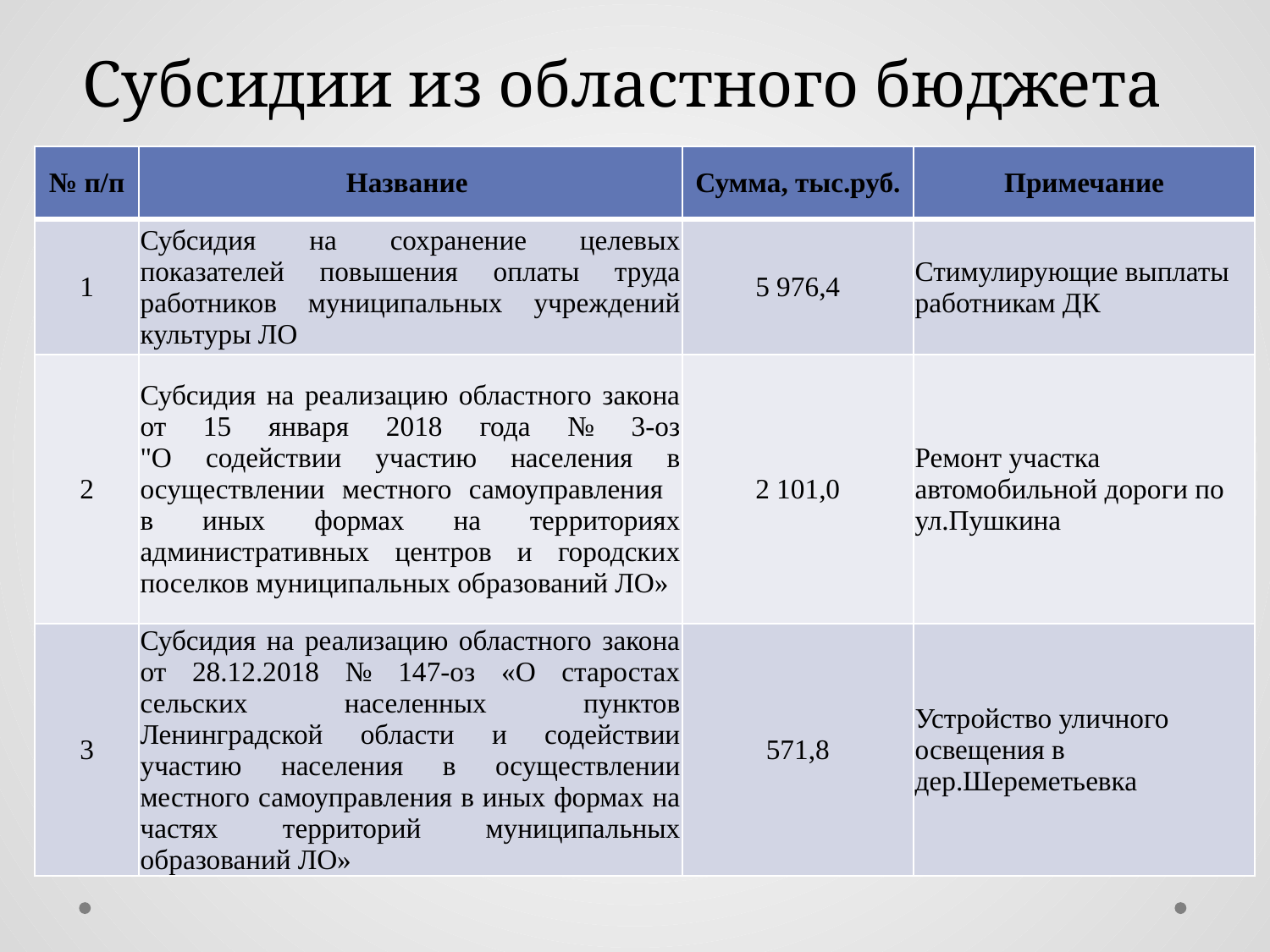

# Субсидии из областного бюджета
| № п/п | Название | Сумма, тыс.руб. | Примечание |
| --- | --- | --- | --- |
| 1 | Субсидия на сохранение целевых показателей повышения оплаты труда работников муниципальных учреждений культуры ЛО | 5 976,4 | Стимулирующие выплаты работникам ДК |
| 2 | Субсидия на реализацию областного закона от 15 января 2018 года № 3-оз "О содействии участию населения в осуществлении местного самоуправления в иных формах на территориях административных центров и городских поселков муниципальных образований ЛО» | 2 101,0 | Ремонт участка автомобильной дороги по ул.Пушкина |
| 3 | Субсидия на реализацию областного закона от 28.12.2018 № 147-оз «О старостах сельских населенных пунктов Ленинградской области и содействии участию населения в осуществлении местного самоуправления в иных формах на частях территорий муниципальных образований ЛО» | 571,8 | Устройство уличного освещения в дер.Шереметьевка |